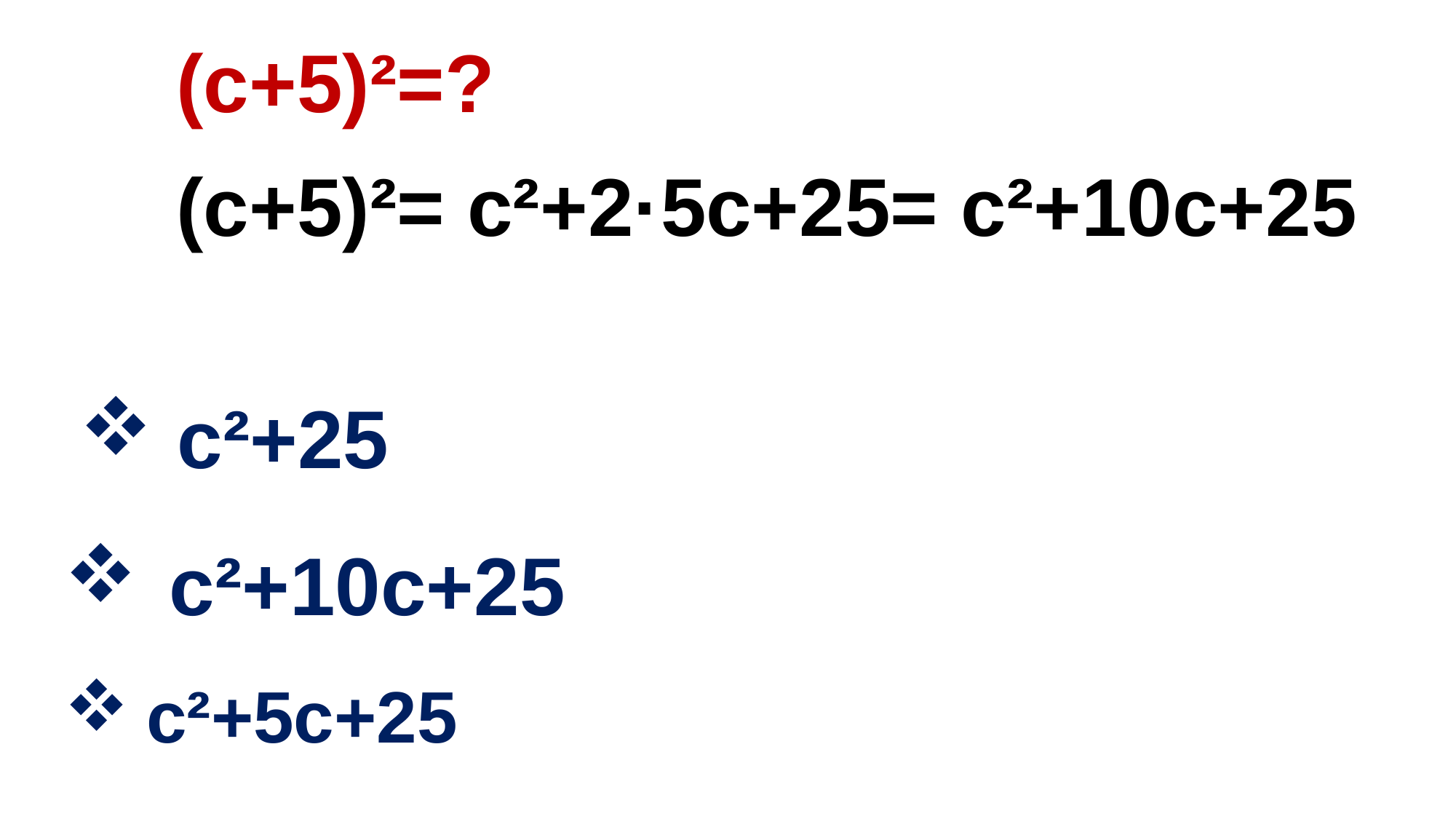

(c+5)²=?

(c+5)²= c²+2·5c+25= c²+10c+25
 c²+25
 c²+10c+25
c²+5c+25